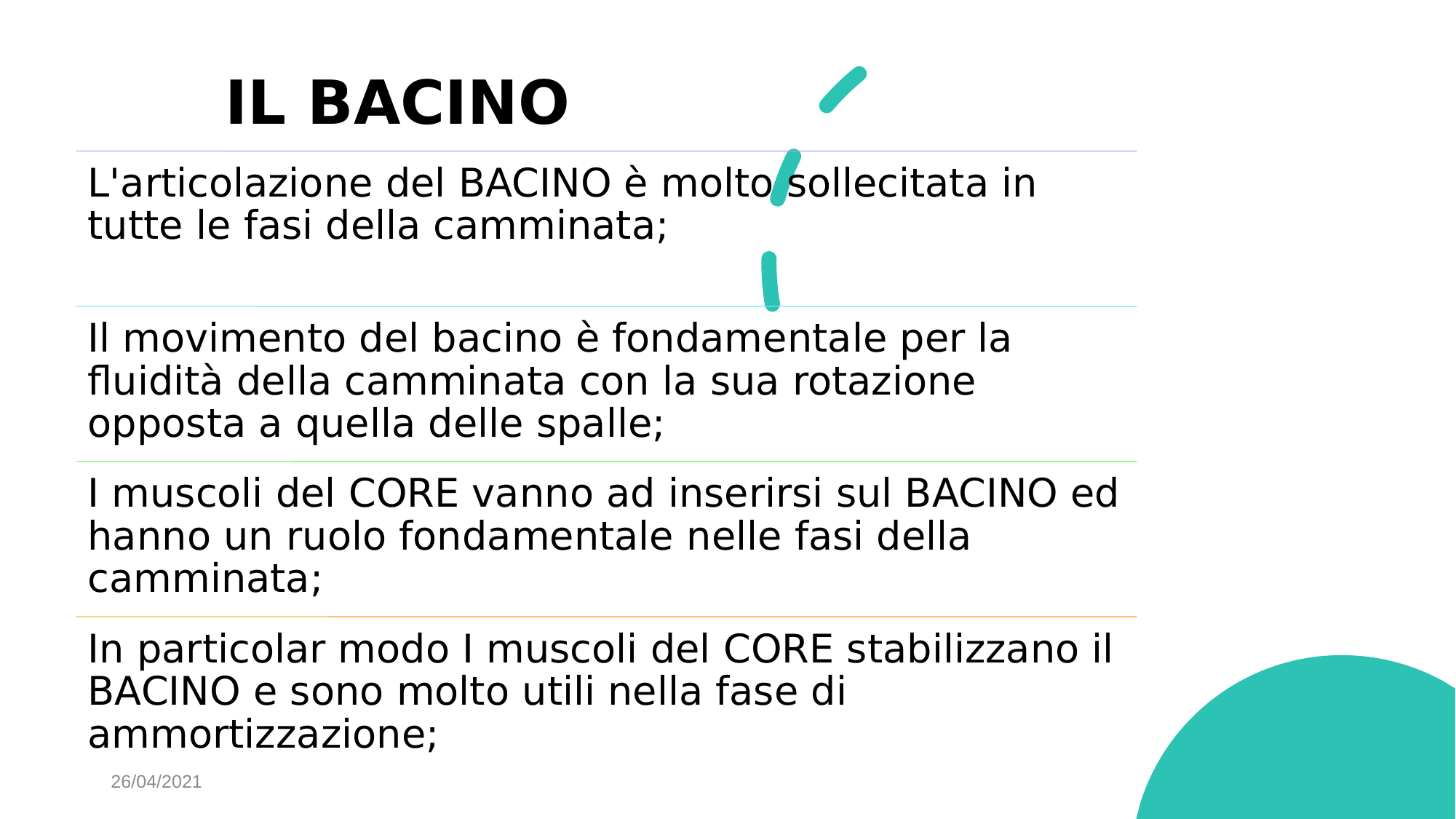

# IL BACINO
L'articolazione del BACINO è molto sollecitata in tutte le fasi della camminata;
Il movimento del bacino è fondamentale per la fluidità della camminata con la sua rotazione opposta a quella delle spalle;
I muscoli del CORE vanno ad inserirsi sul BACINO ed hanno un ruolo fondamentale nelle fasi della camminata;
In particolar modo I muscoli del CORE stabilizzano il BACINO e sono molto utili nella fase di ammortizzazione;

26/04/2021
Prof. Alessandro Mattioli